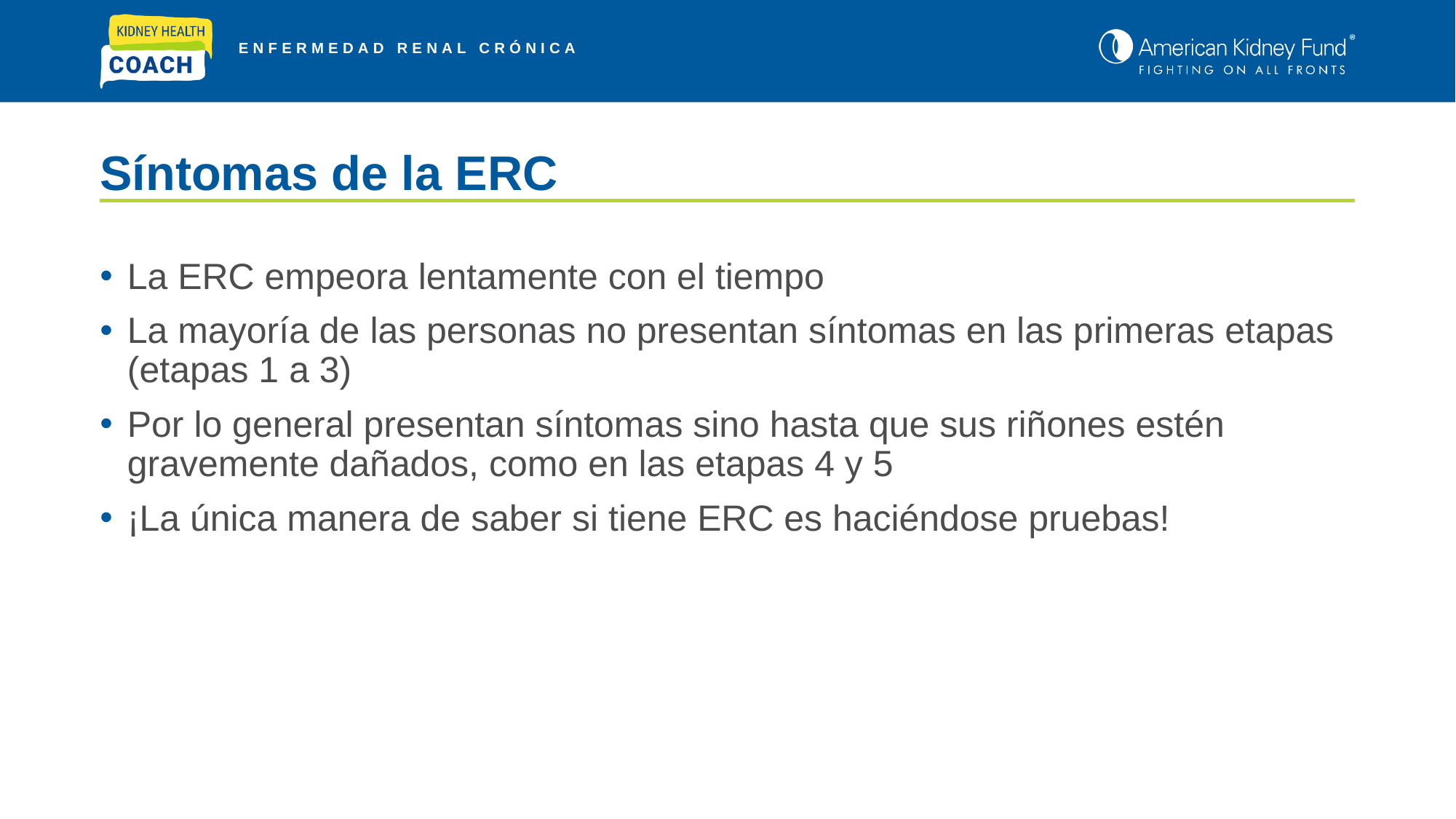

# Síntomas de la ERC
La ERC empeora lentamente con el tiempo
La mayoría de las personas no presentan síntomas en las primeras etapas (etapas 1 a 3)
Por lo general presentan síntomas sino hasta que sus riñones estén gravemente dañados, como en las etapas 4 y 5
¡La única manera de saber si tiene ERC es haciéndose pruebas!